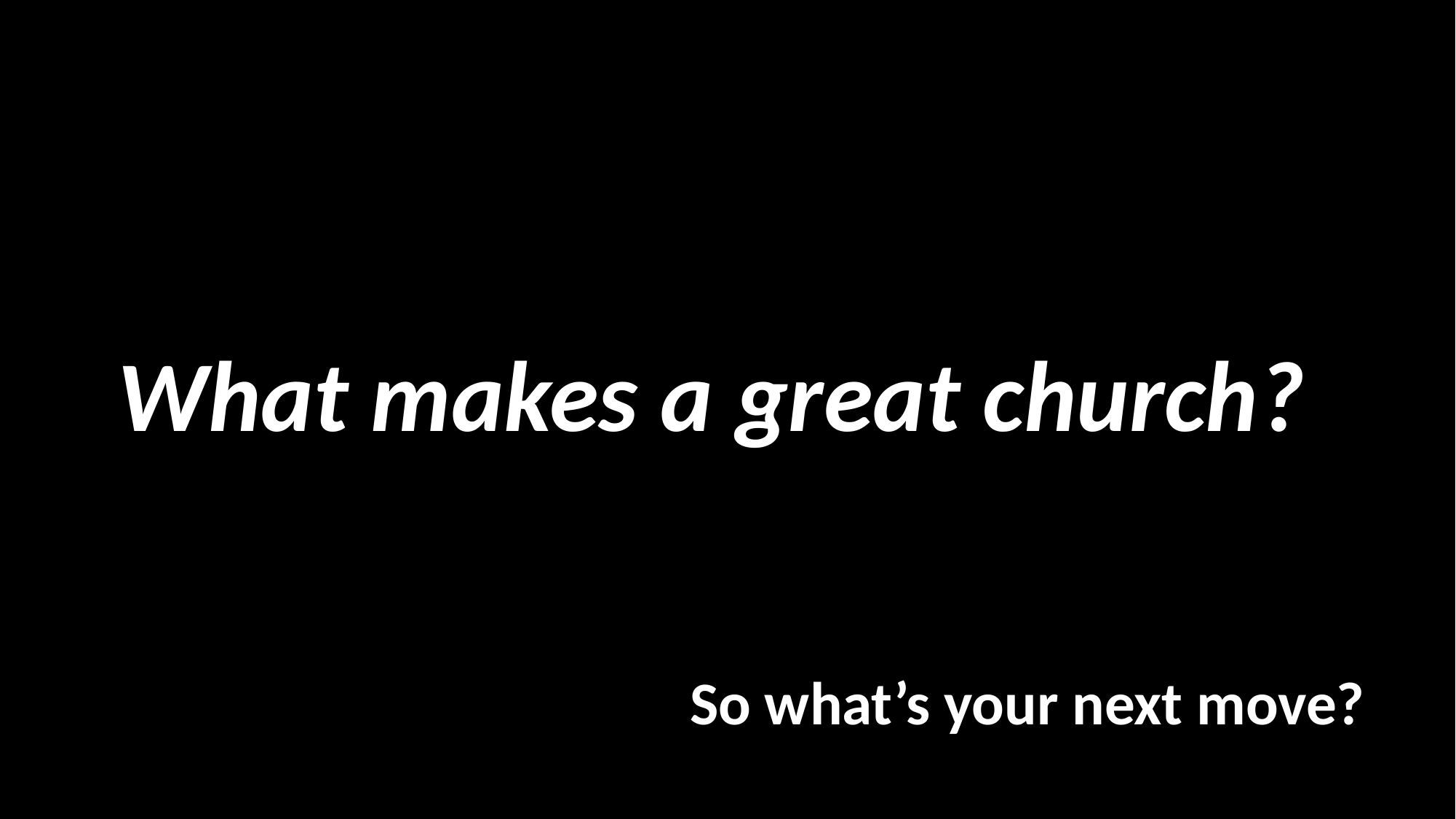

What makes a great church?
So what’s your next move?